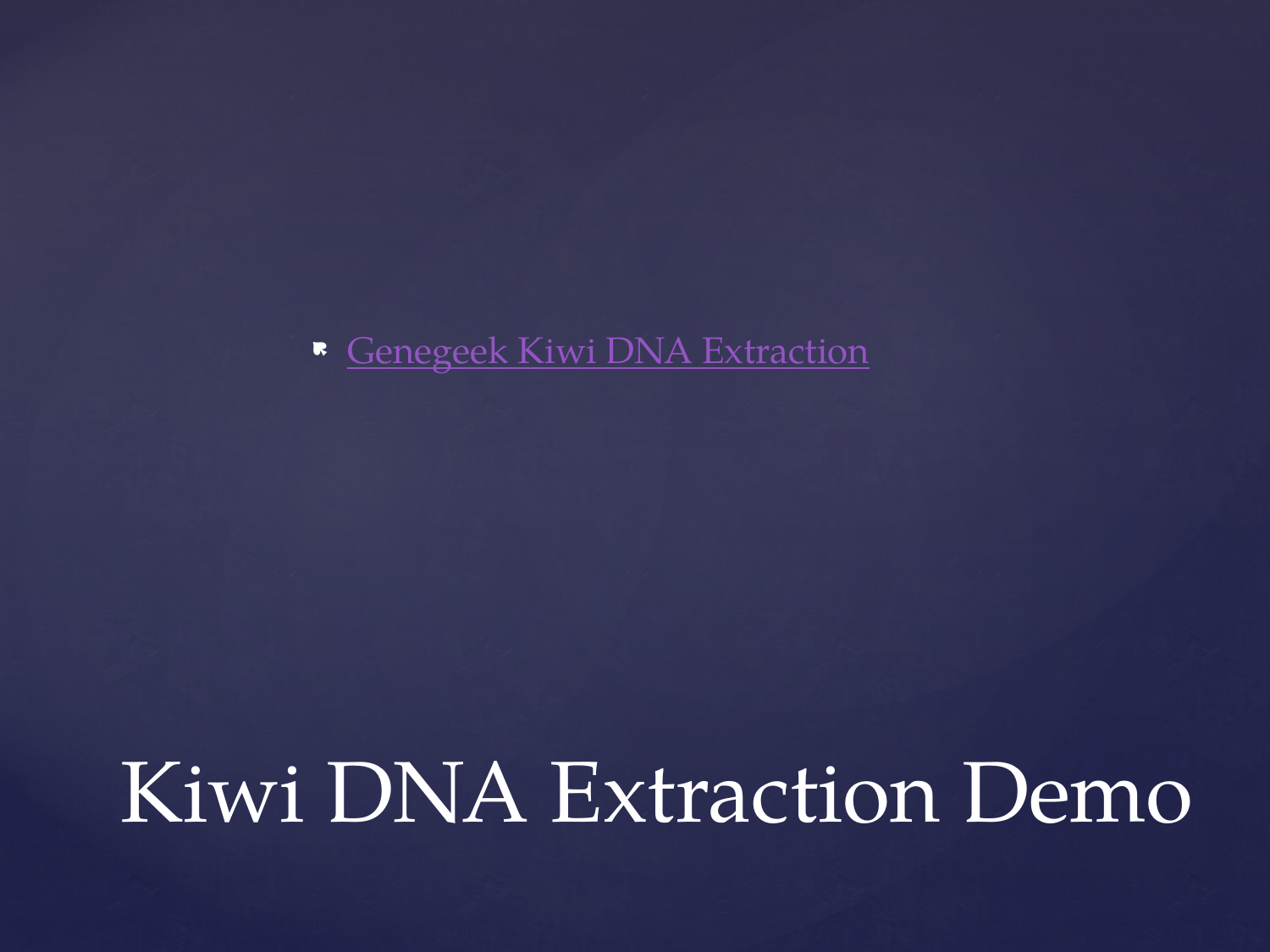

Genegeek Kiwi DNA Extraction
# Kiwi DNA Extraction Demo